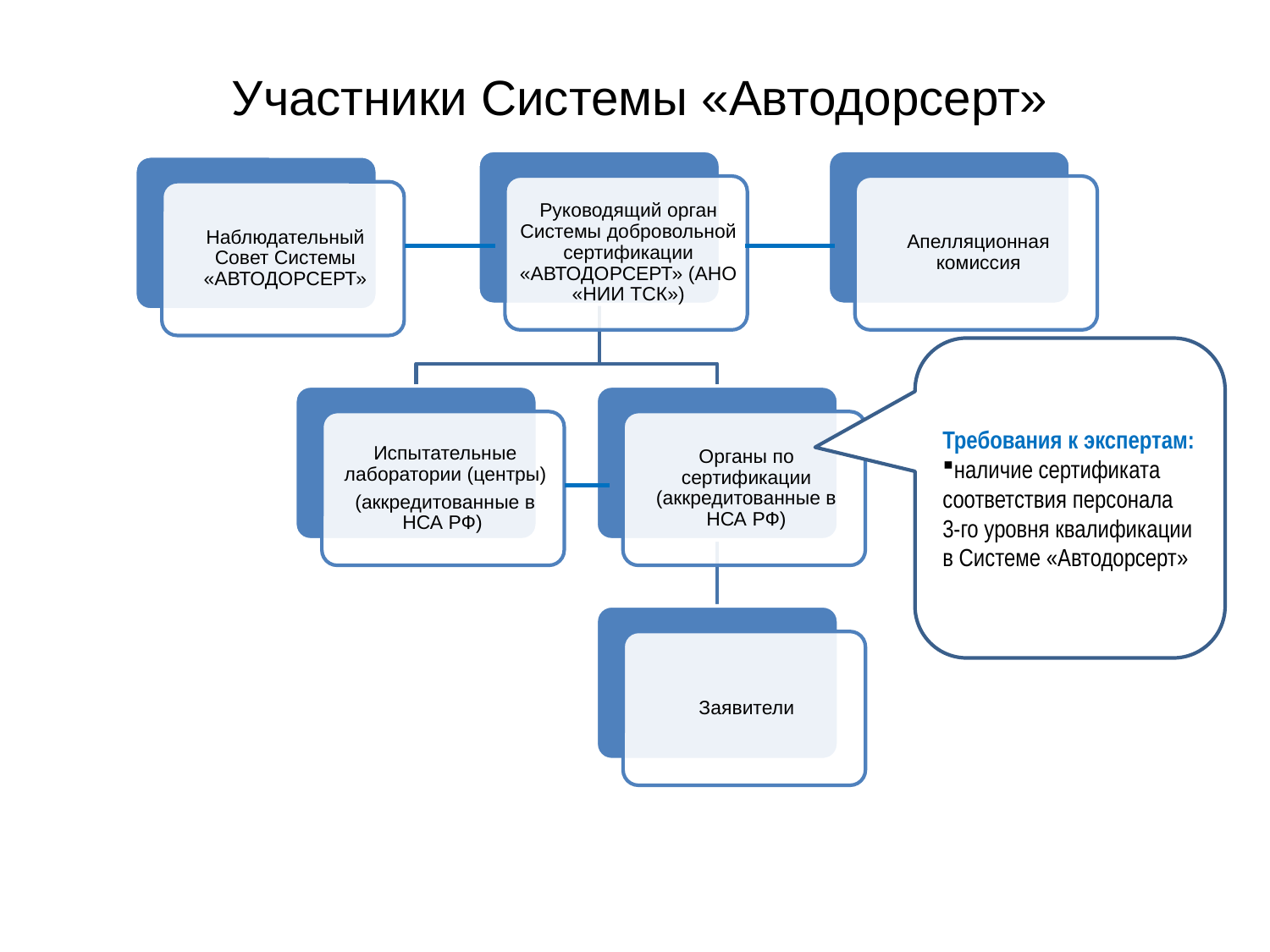

# Участники Системы «Автодорсерт»
Руководящий орган Системы добровольной сертификации «АВТОДОРСЕРТ» (АНО «НИИ ТСК»)
Испытательные лаборатории (центры)
(аккредитованные в НСА РФ)
Органы по сертификации (аккредитованные в НСА РФ)
Заявители
Наблюдательный Совет Системы «АВТОДОРСЕРТ»
Апелляционная комиссия
Требования к экспертам:
наличие сертификата соответствия персонала     3-го уровня квалификации в Системе «Автодорсерт»